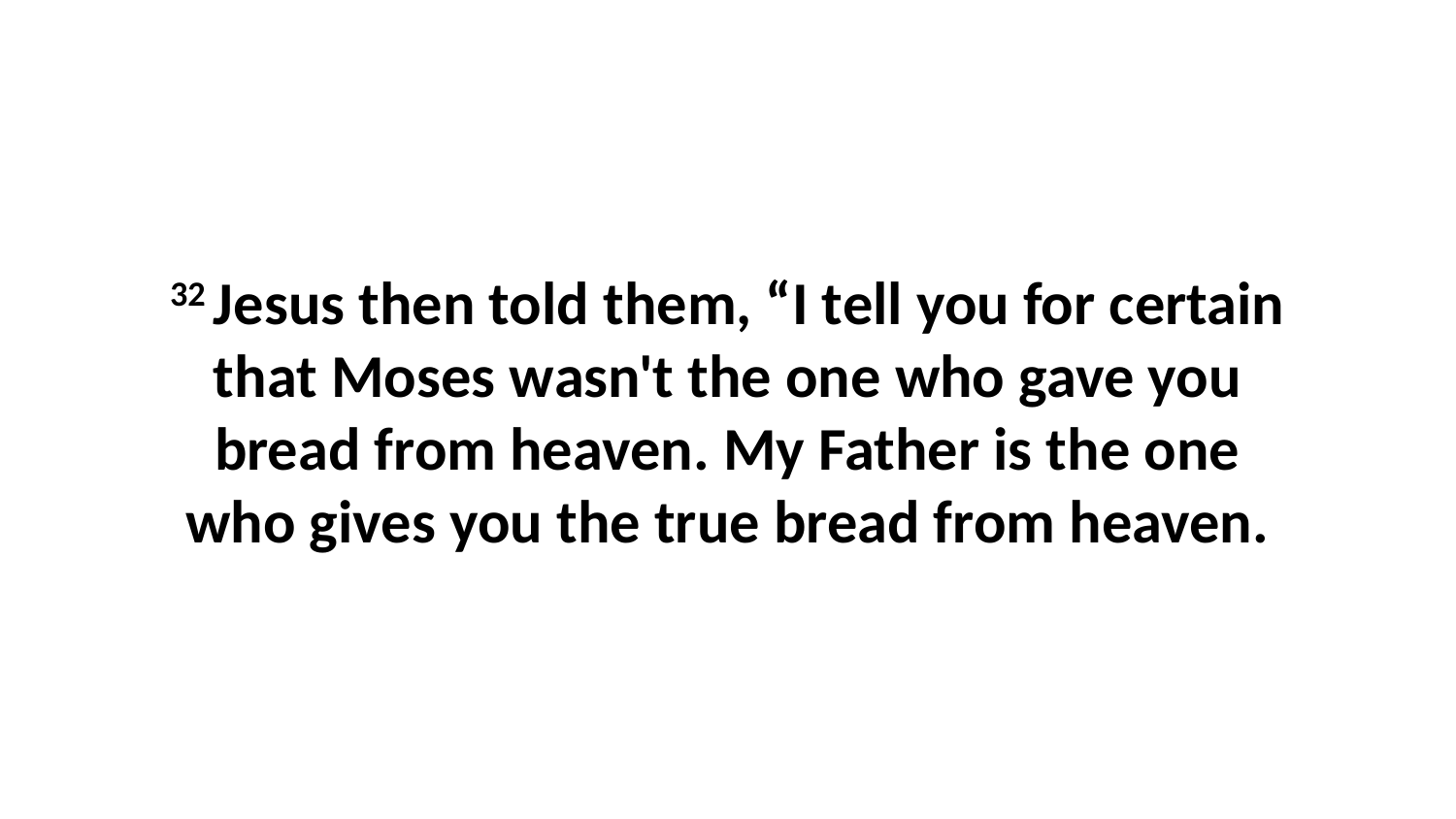

32 Jesus then told them, “I tell you for certain that Moses wasn't the one who gave you bread from heaven. My Father is the one who gives you the true bread from heaven.